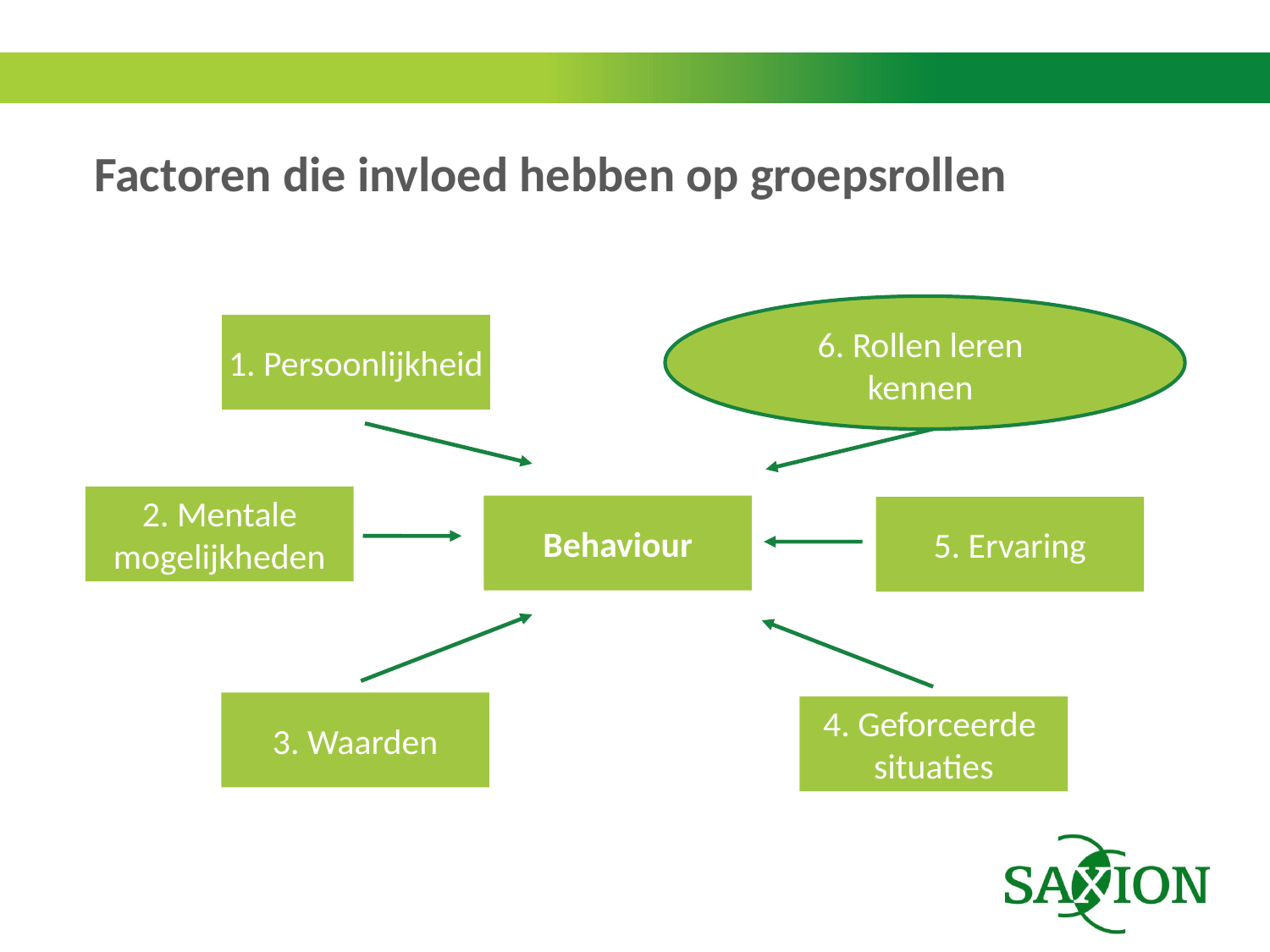

# Factoren die invloed hebben op groepsrollen

1. Persoonlijkheid
6. Rollen leren
kennen

2. Mentale mogelijkheden
Behaviour
5. Ervaring

3. Waarden
4. Geforceerde
situaties